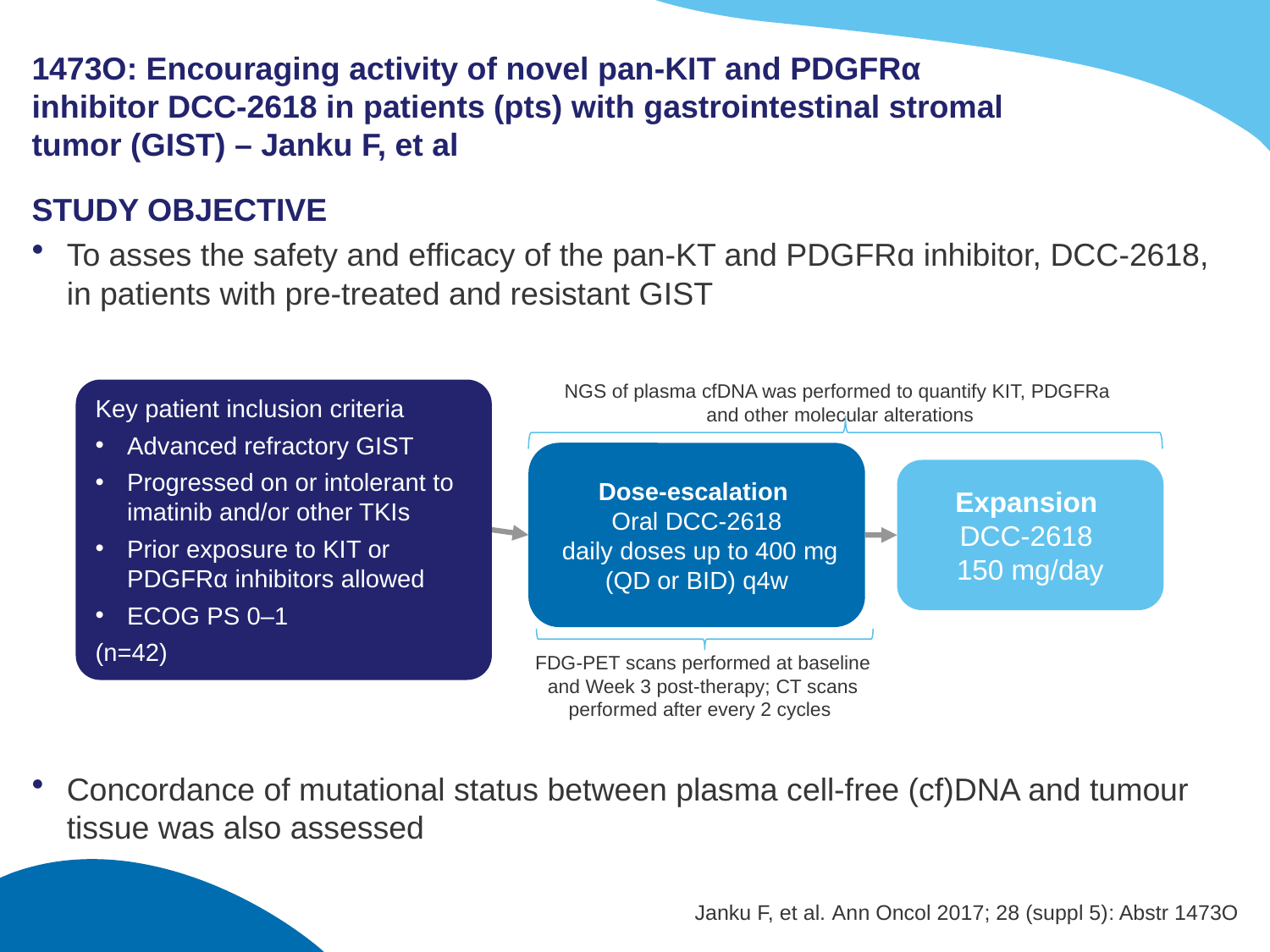

# 1473O: Encouraging activity of novel pan-KIT and PDGFRα inhibitor DCC-2618 in patients (pts) with gastrointestinal stromal tumor (GIST) – Janku F, et al

STUDY OBJECTIVE
To asses the safety and efficacy of the pan-KT and PDGFRɑ inhibitor, DCC-2618, in patients with pre-treated and resistant GIST

Concordance of mutational status between plasma cell-free (cf)DNA and tumour tissue was also assessed
NGS of plasma cfDNA was performed to quantify KIT, PDGFRa
and other molecular alterations
Key patient inclusion criteria
Advanced refractory GIST
Progressed on or intolerant to imatinib and/or other TKIs
Prior exposure to KIT or PDGFRα inhibitors allowed
ECOG PS 0–1
(n=42)
Dose-escalation
Oral DCC-2618
 daily doses up to 400 mg (QD or BID) q4w
Expansion
DCC-2618
150 mg/day

FDG-PET scans performed at baseline and Week 3 post-therapy; CT scans performed after every 2 cycles
Janku F, et al. Ann Oncol 2017; 28 (suppl 5): Abstr 1473O